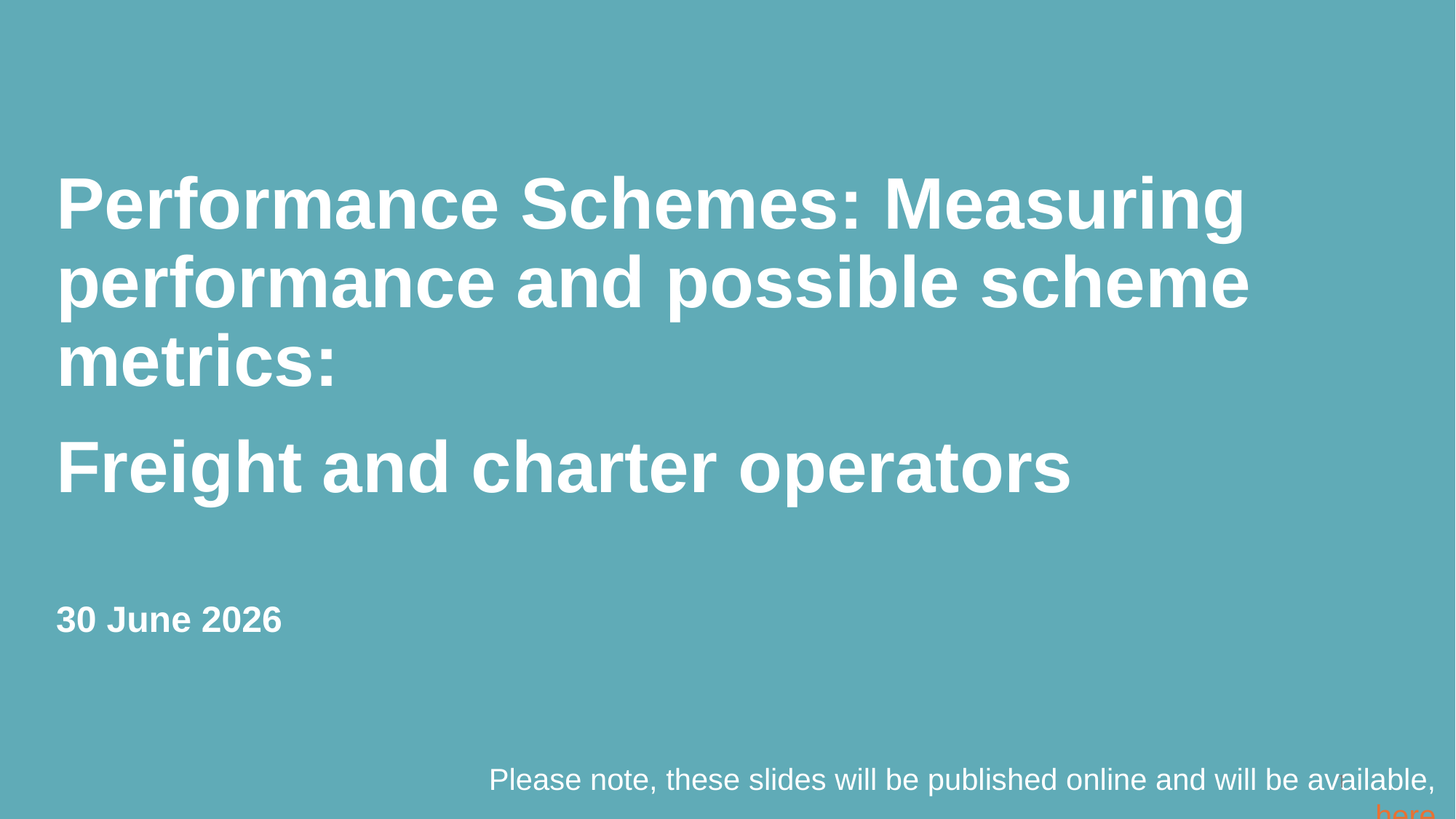

Performance Schemes: Measuring performance and possible scheme metrics:
Freight and charter operators
30 June 2026
Please note, these slides will be published online and will be available, here.
1